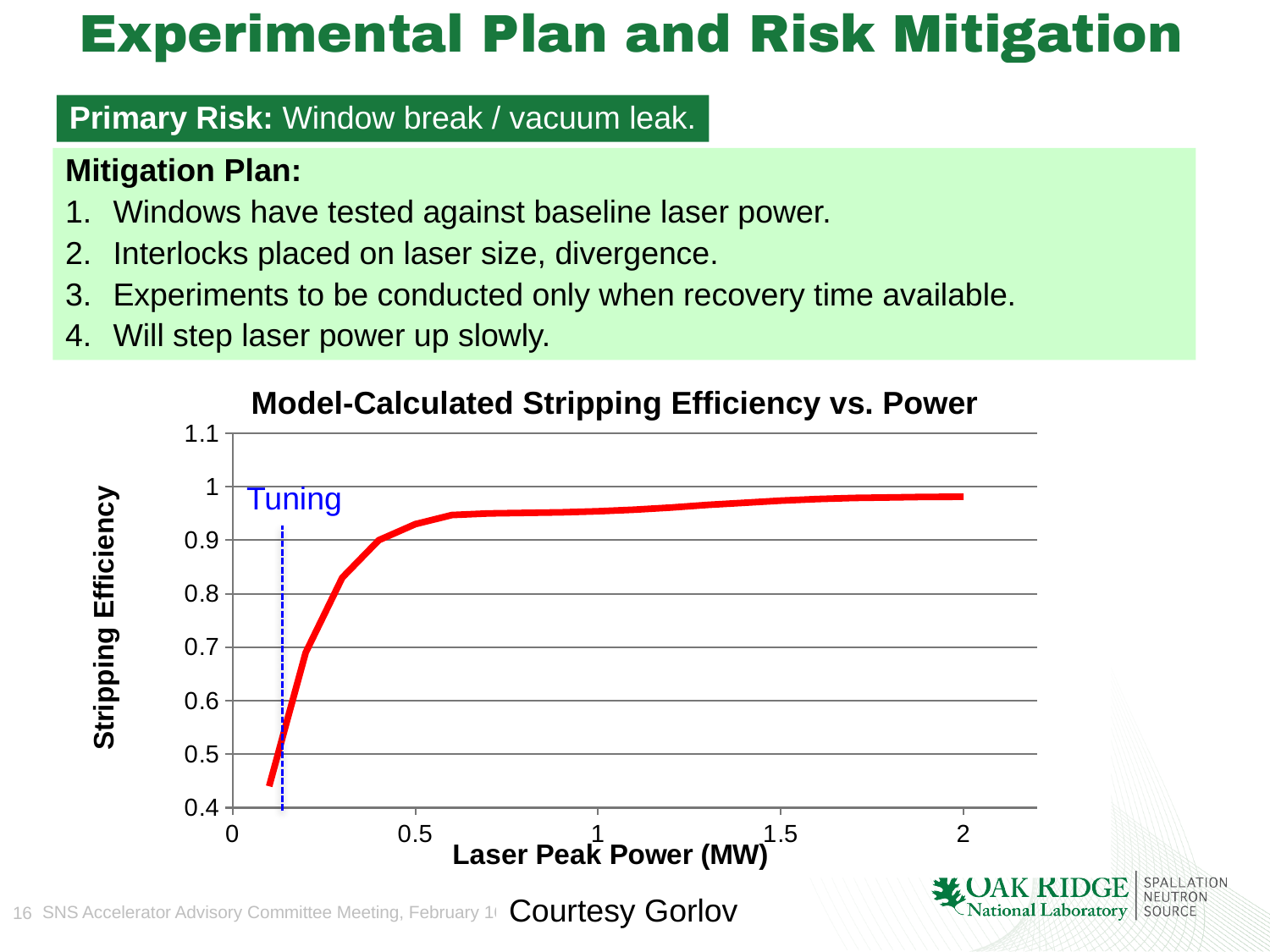

# Experimental Plan and Risk Mitigation
Primary Risk: Window break / vacuum leak.
Mitigation Plan:
Windows have tested against baseline laser power.
Interlocks placed on laser size, divergence.
Experiments to be conducted only when recovery time available.
Will step laser power up slowly.

### Chart

| Category |  |
|---|---|
Model-Calculated Stripping Efficiency vs. Power
Courtesy Gorlov
Tuning